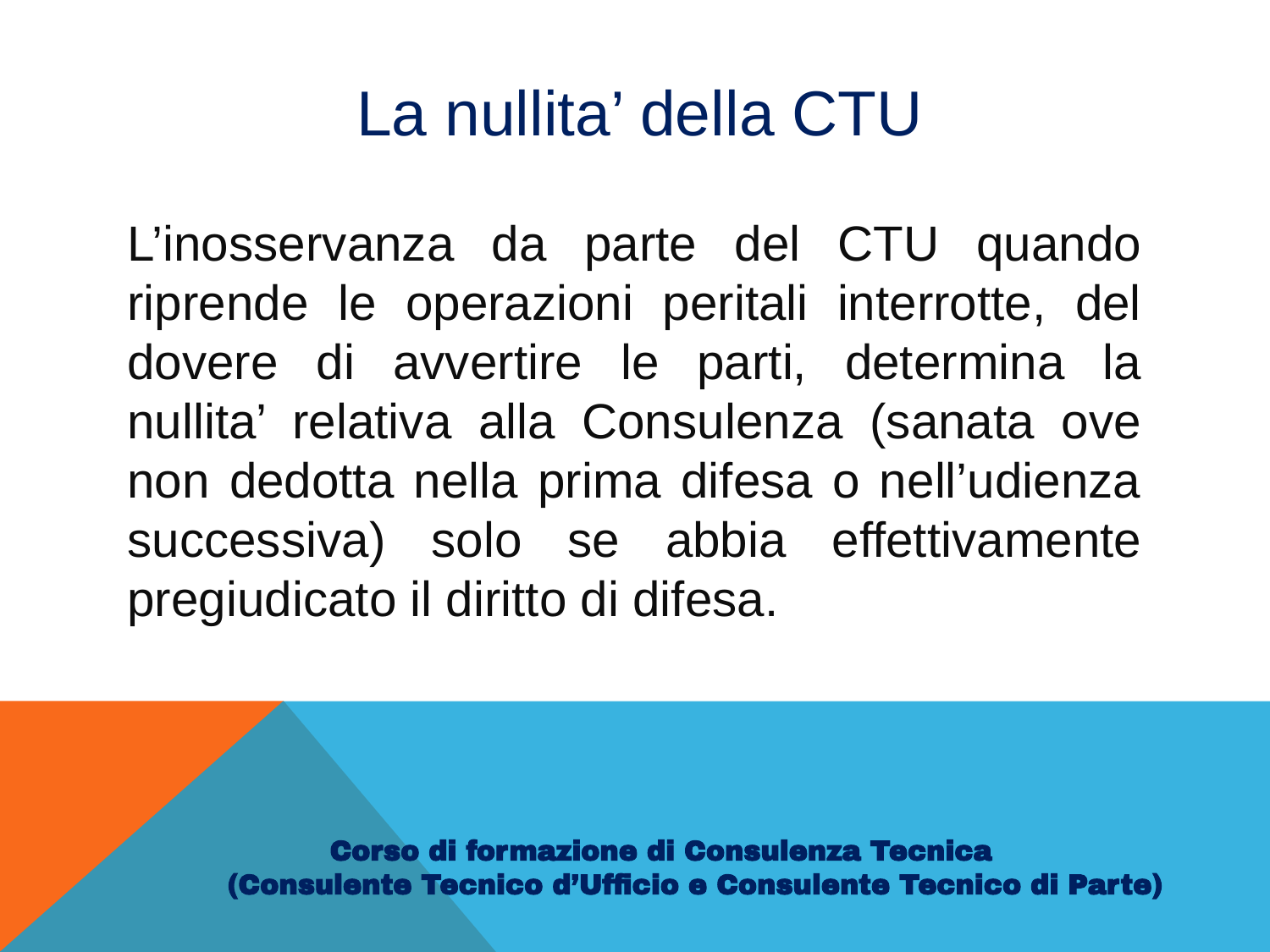

La nullita’ della CTU

L’inosservanza da parte del CTU quando riprende le operazioni peritali interrotte, del dovere di avvertire le parti, determina la nullita’ relativa alla Consulenza (sanata ove non dedotta nella prima difesa o nell’udienza successiva) solo se abbia effettivamente pregiudicato il diritto di difesa.
           Corso di formazione di Consulenza Tecnica
(Consulente Tecnico d’Ufficio e Consulente Tecnico di Parte)